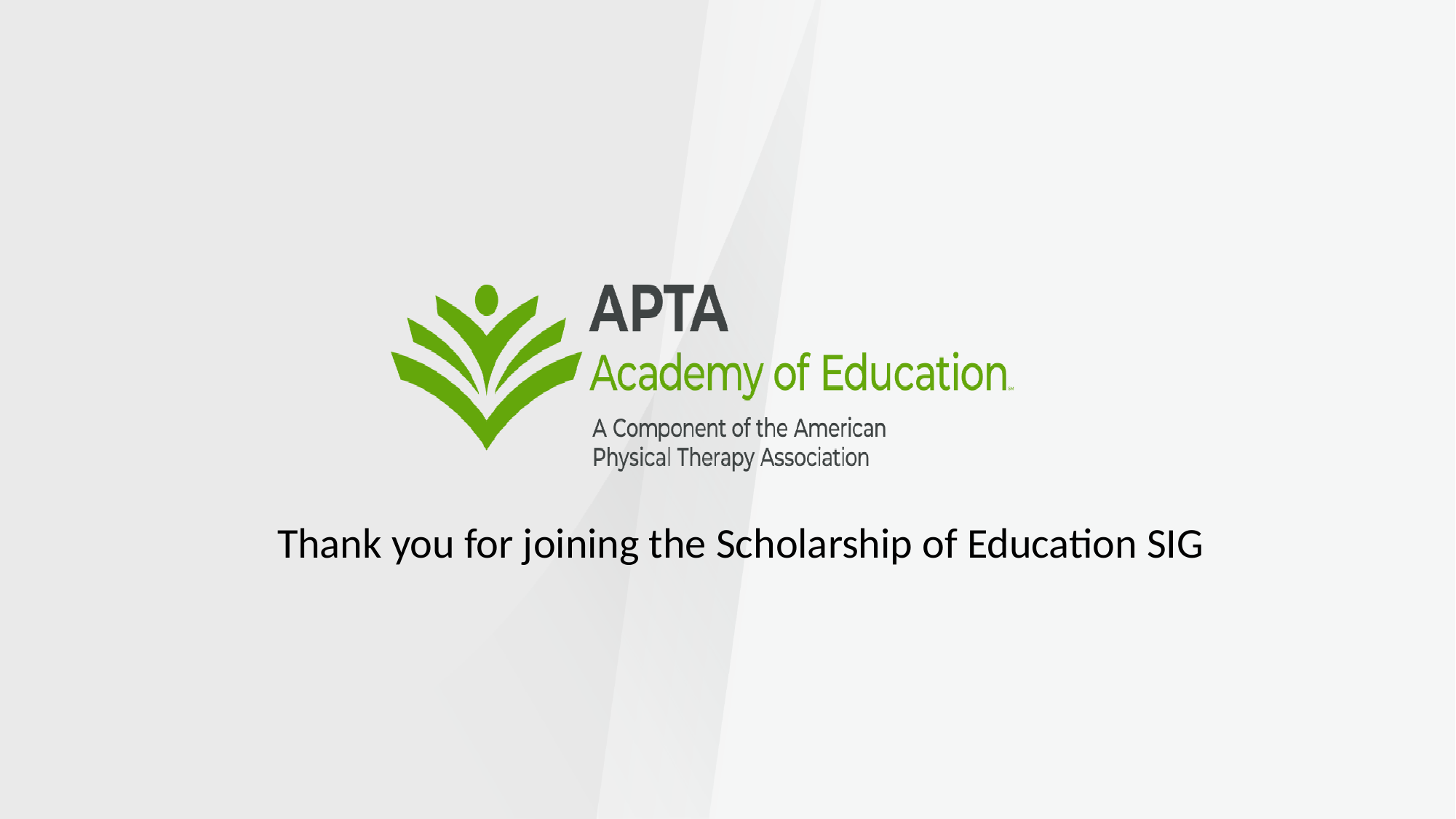

Thank you for joining the Scholarship of Education SIG